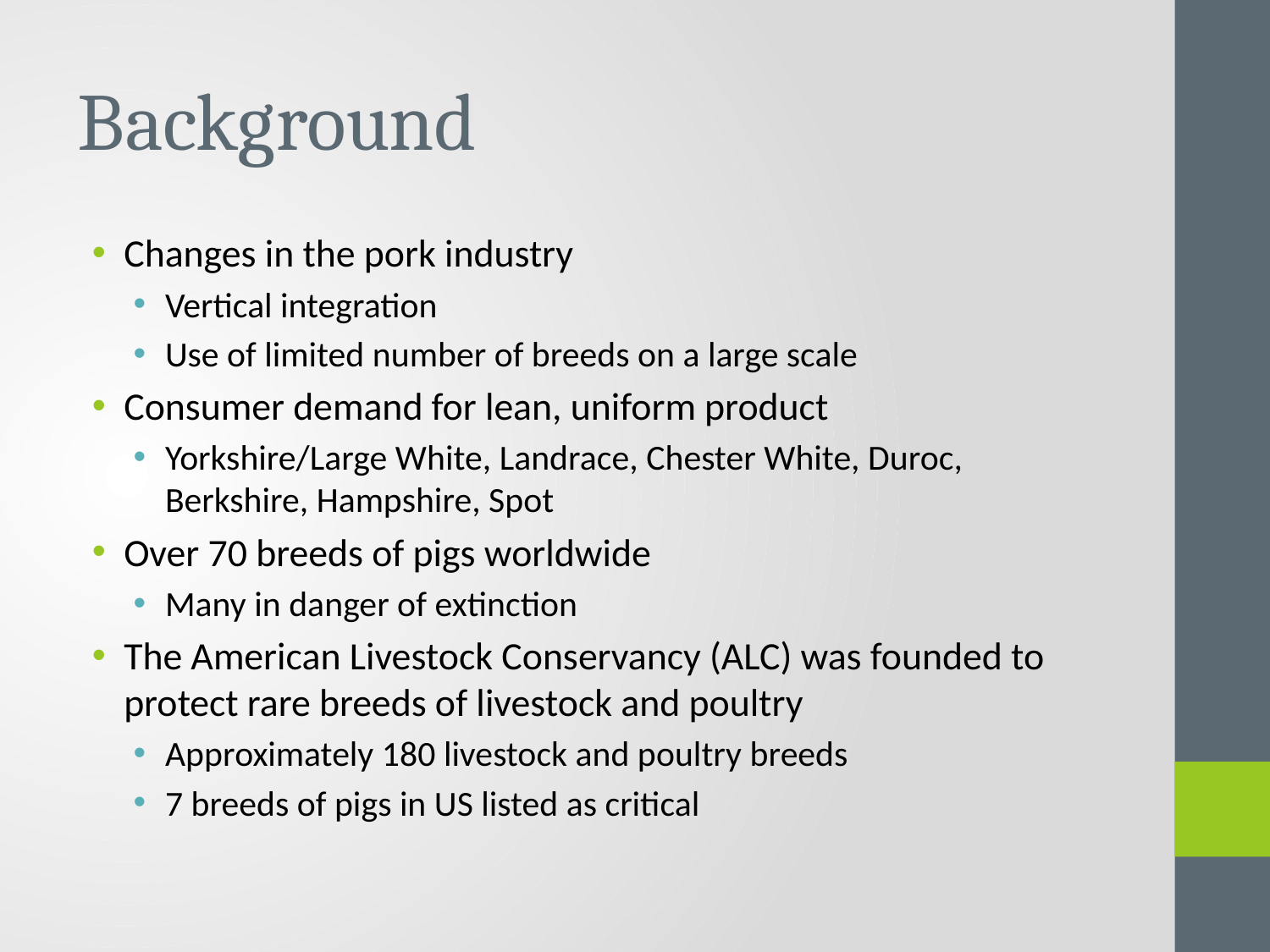

# Background
Changes in the pork industry
Vertical integration
Use of limited number of breeds on a large scale
Consumer demand for lean, uniform product
Yorkshire/Large White, Landrace, Chester White, Duroc, Berkshire, Hampshire, Spot
Over 70 breeds of pigs worldwide
Many in danger of extinction
The American Livestock Conservancy (ALC) was founded to protect rare breeds of livestock and poultry
Approximately 180 livestock and poultry breeds
7 breeds of pigs in US listed as critical